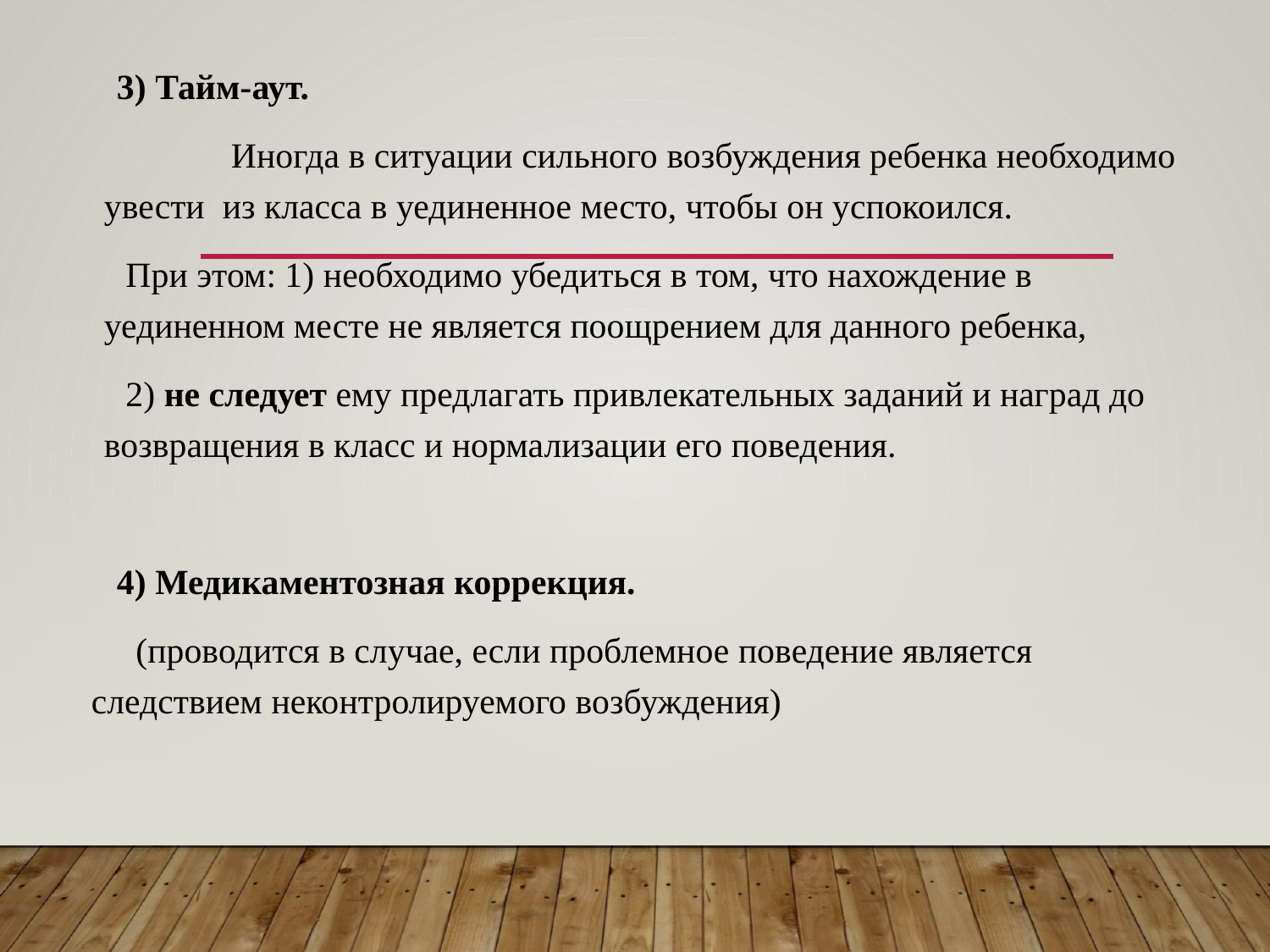

3) Тайм-аут.
      	Иногда в ситуации сильного возбуждения ребенка необходимо увести  из класса в уединенное место, чтобы он успокоился.
      При этом: 1) необходимо убедиться в том, что нахождение в уединенном месте не является поощрением для данного ребенка,
      2) не следует ему предлагать привлекательных заданий и наград до возвращения в класс и нормализации его поведения.

     4) Медикаментозная коррекция.
     (проводится в случае, если проблемное поведение является  	следствием неконтролируемого возбуждения)